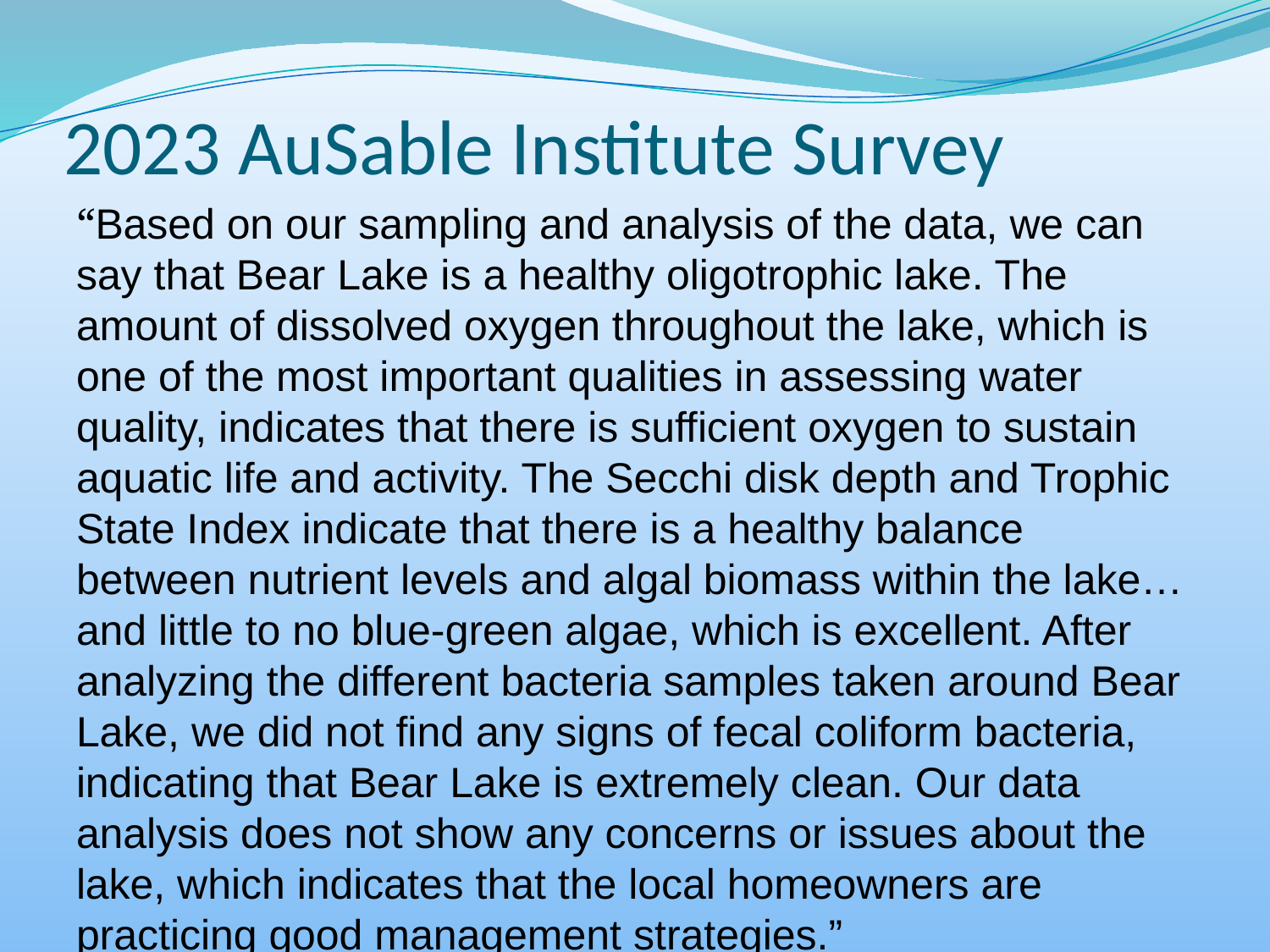

# 2023 AuSable Institute Survey
“Based on our sampling and analysis of the data, we can say that Bear Lake is a healthy oligotrophic lake. The amount of dissolved oxygen throughout the lake, which is one of the most important qualities in assessing water quality, indicates that there is sufficient oxygen to sustain aquatic life and activity. The Secchi disk depth and Trophic State Index indicate that there is a healthy balance between nutrient levels and algal biomass within the lake…and little to no blue-green algae, which is excellent. After analyzing the different bacteria samples taken around Bear Lake, we did not find any signs of fecal coliform bacteria, indicating that Bear Lake is extremely clean. Our data analysis does not show any concerns or issues about the lake, which indicates that the local homeowners are practicing good management strategies.”